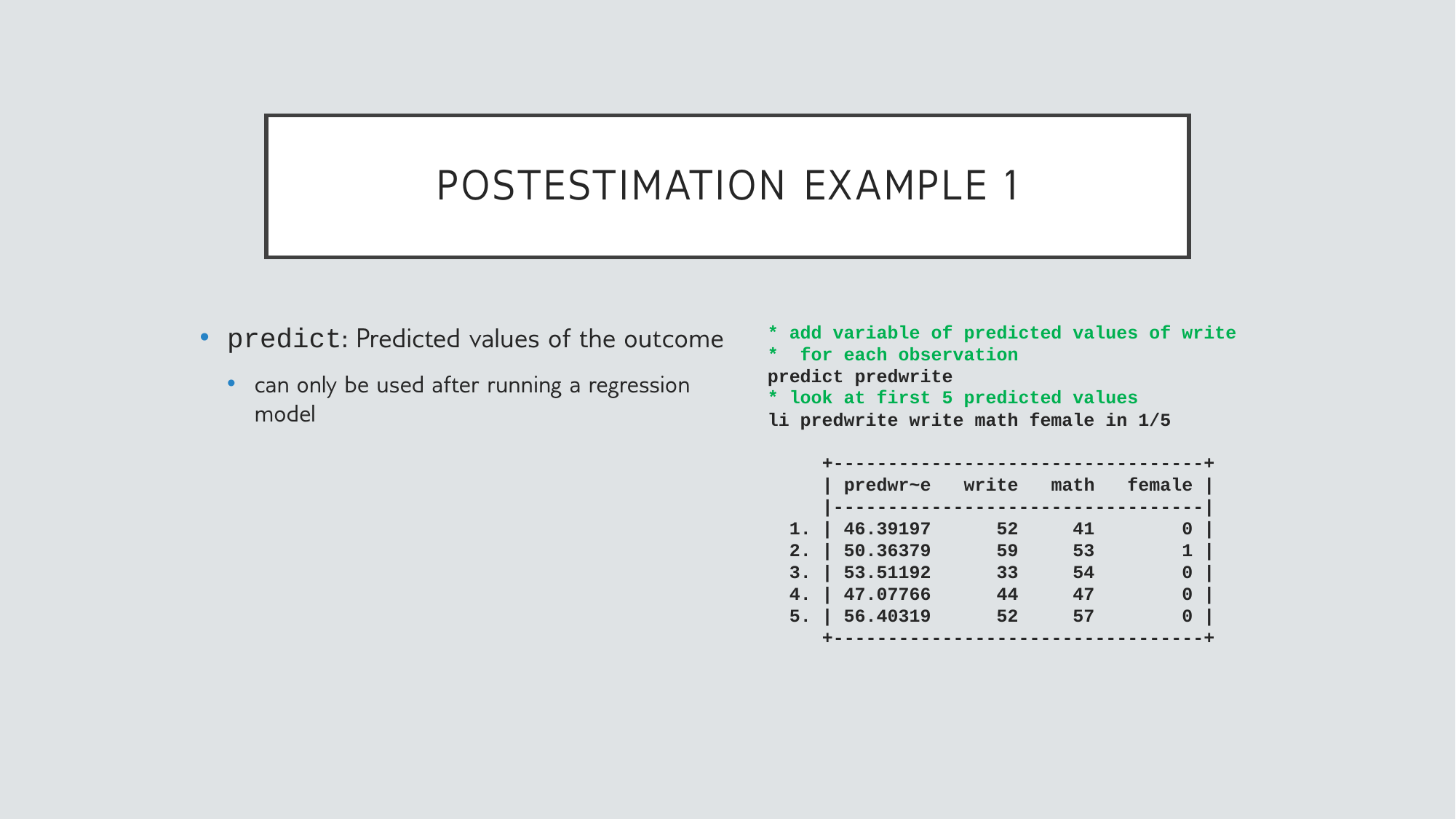

# postestimation example 1
predict: Predicted values of the outcome
can only be used after running a regression model
* add variable of predicted values of write
*  for each observation
predict predwrite
* look at first 5 predicted values
li predwrite write math female in 1/5

     +----------------------------------+
     | predwr~e   write   math   female |
     |----------------------------------|
  1. | 46.39197      52     41        0 |
  2. | 50.36379      59     53        1 |
  3. | 53.51192      33     54        0 |
  4. | 47.07766      44     47        0 |
  5. | 56.40319      52     57        0 |
     +----------------------------------+